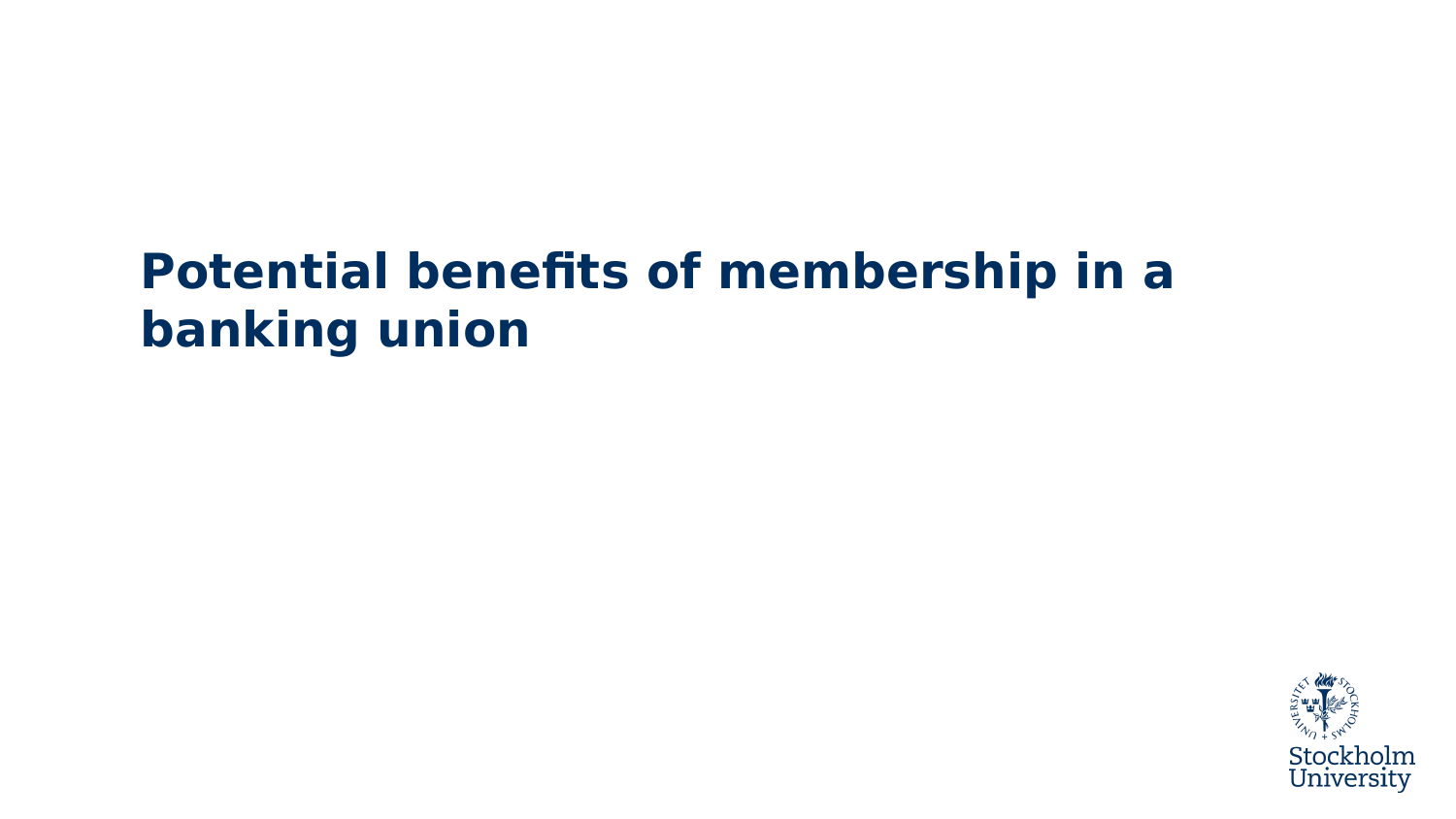

Potential benefits of membership in a banking union